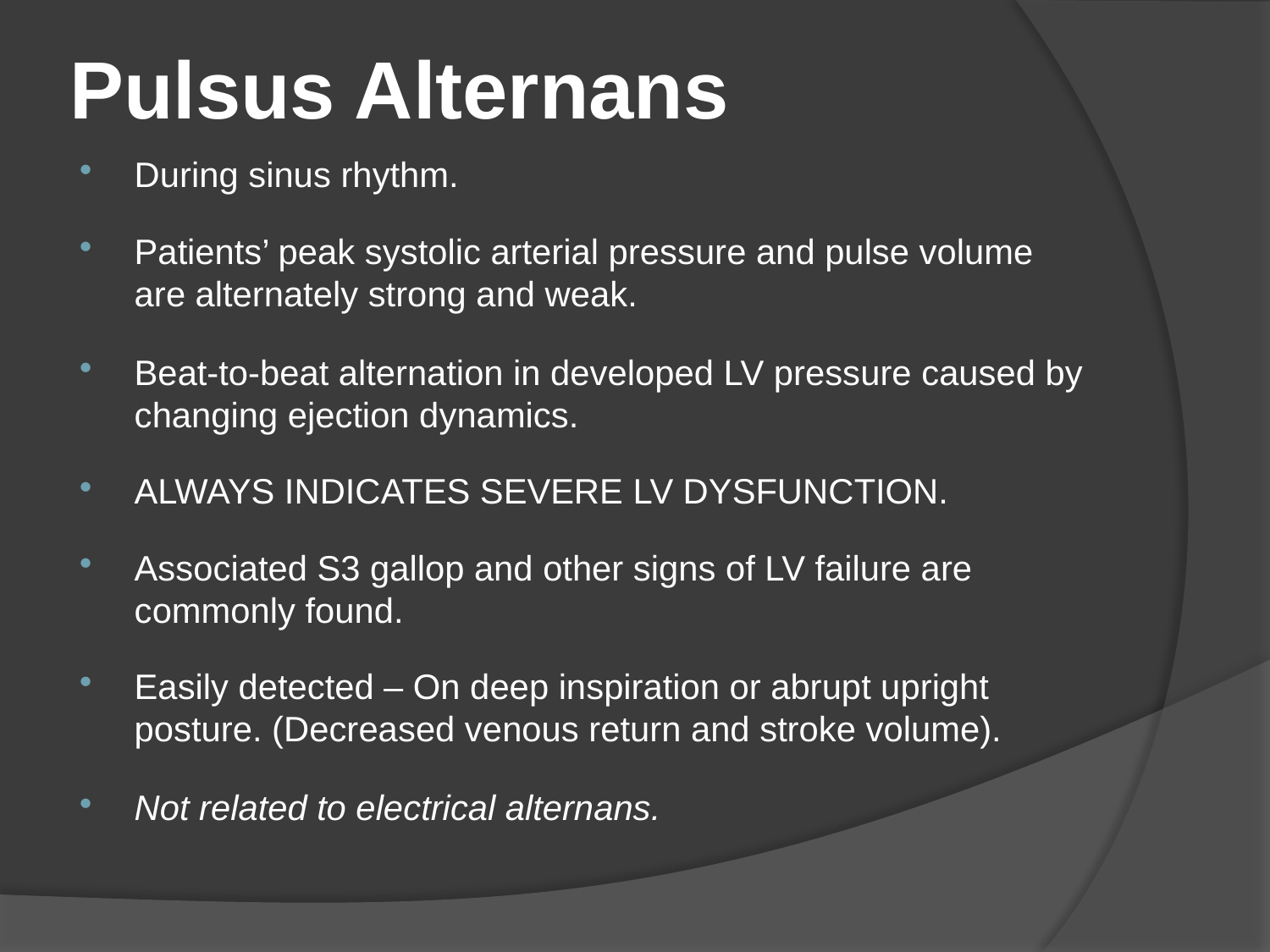

# Pulsus Alternans
During sinus rhythm.

Patients’ peak systolic arterial pressure and pulse volume are alternately strong and weak.

Beat-to-beat alternation in developed LV pressure caused by changing ejection dynamics.

ALWAYS INDICATES SEVERE LV DYSFUNCTION.

Associated S3 gallop and other signs of LV failure are commonly found.

Easily detected – On deep inspiration or abrupt upright posture. (Decreased venous return and stroke volume).

Not related to electrical alternans.